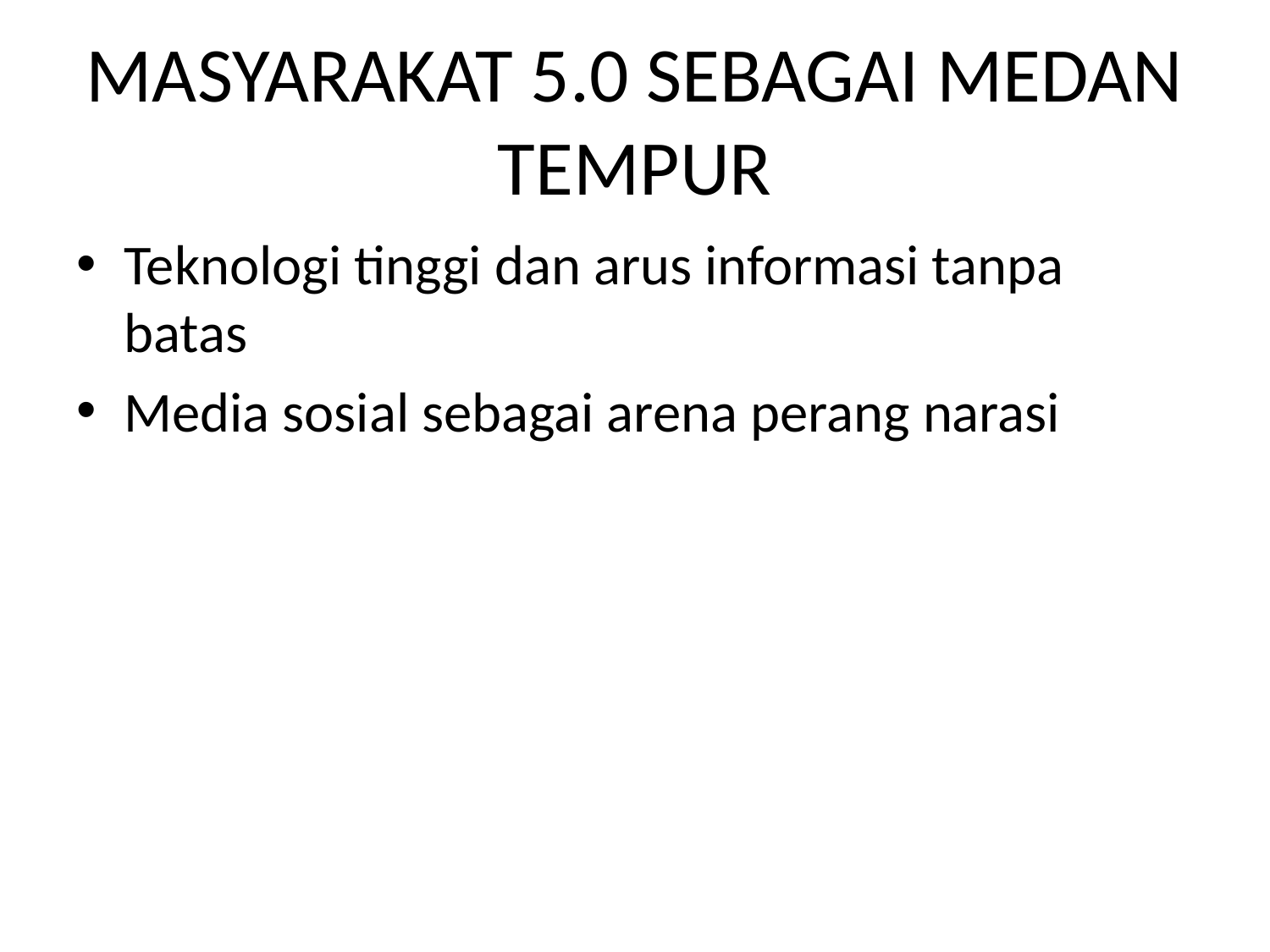

# MASYARAKAT 5.0 SEBAGAI MEDAN TEMPUR
Teknologi tinggi dan arus informasi tanpa batas
Media sosial sebagai arena perang narasi